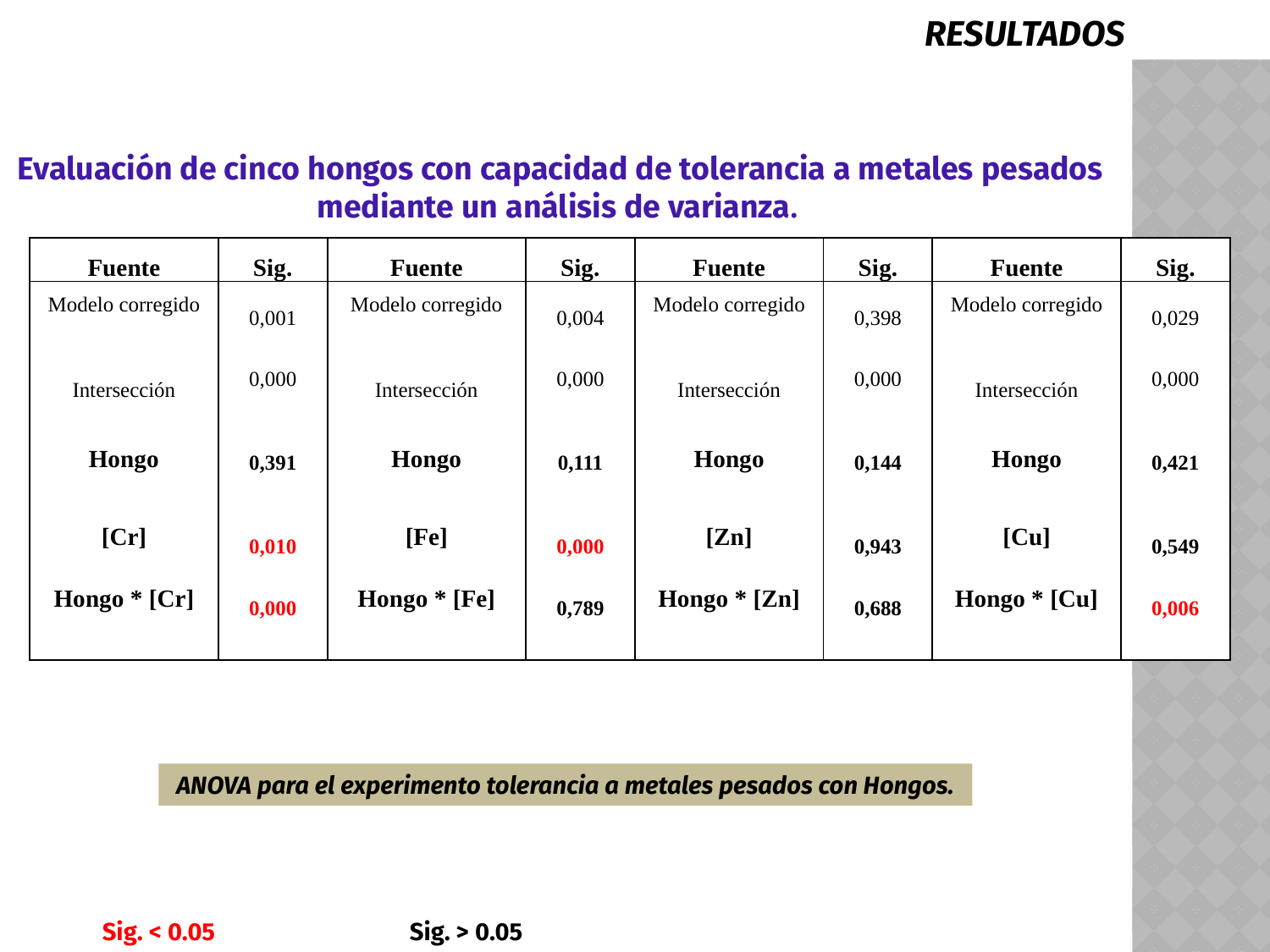

RESULTADOS
# Evaluación de cinco hongos con capacidad de tolerancia a metales pesados mediante un análisis de varianza.
| Fuente | Sig. | Fuente | Sig. | Fuente | Sig. | Fuente | Sig. |
| --- | --- | --- | --- | --- | --- | --- | --- |
| Modelo corregido | 0,001 | Modelo corregido | 0,004 | Modelo corregido | 0,398 | Modelo corregido | 0,029 |
| Intersección | 0,000 | Intersección | 0,000 | Intersección | 0,000 | Intersección | 0,000 |
| Hongo | 0,391 | Hongo | 0,111 | Hongo | 0,144 | Hongo | 0,421 |
| [Cr] | 0,010 | [Fe] | 0,000 | [Zn] | 0,943 | [Cu] | 0,549 |
| Hongo \* [Cr] | 0,000 | Hongo \* [Fe] | 0,789 | Hongo \* [Zn] | 0,688 | Hongo \* [Cu] | 0,006 |
|  |  |  |  |  |  |  |  |
ANOVA para el experimento tolerancia a metales pesados con Hongos.
Sig. < 0.05
Sig. > 0.05